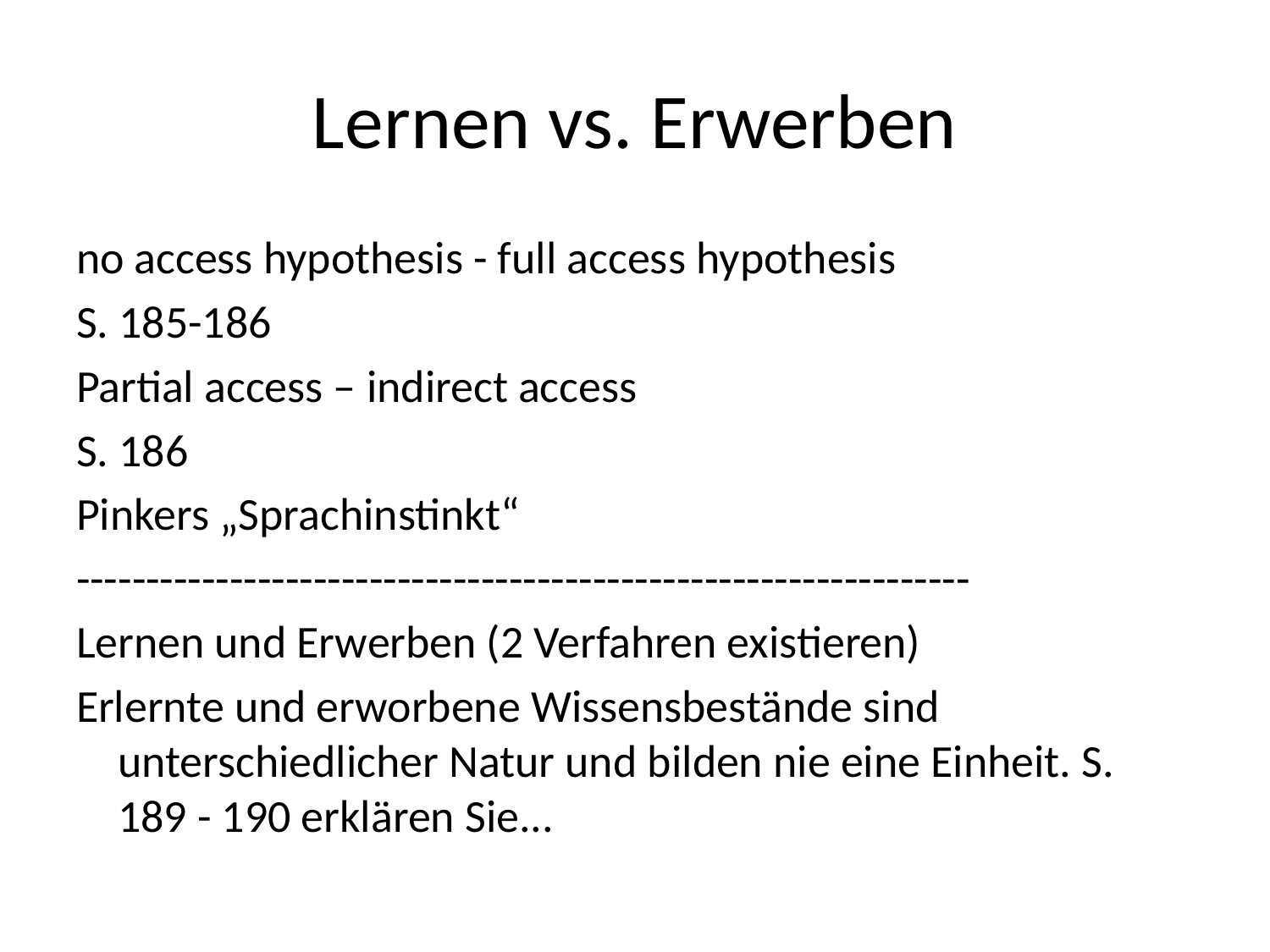

# Lernen vs. Erwerben
no access hypothesis - full access hypothesis
S. 185-186
Partial access – indirect access
S. 186
Pinkers „Sprachinstinkt“
----------------------------------------------------------------
Lernen und Erwerben (2 Verfahren existieren)
Erlernte und erworbene Wissensbestände sind unterschiedlicher Natur und bilden nie eine Einheit. S. 189 - 190 erklären Sie...